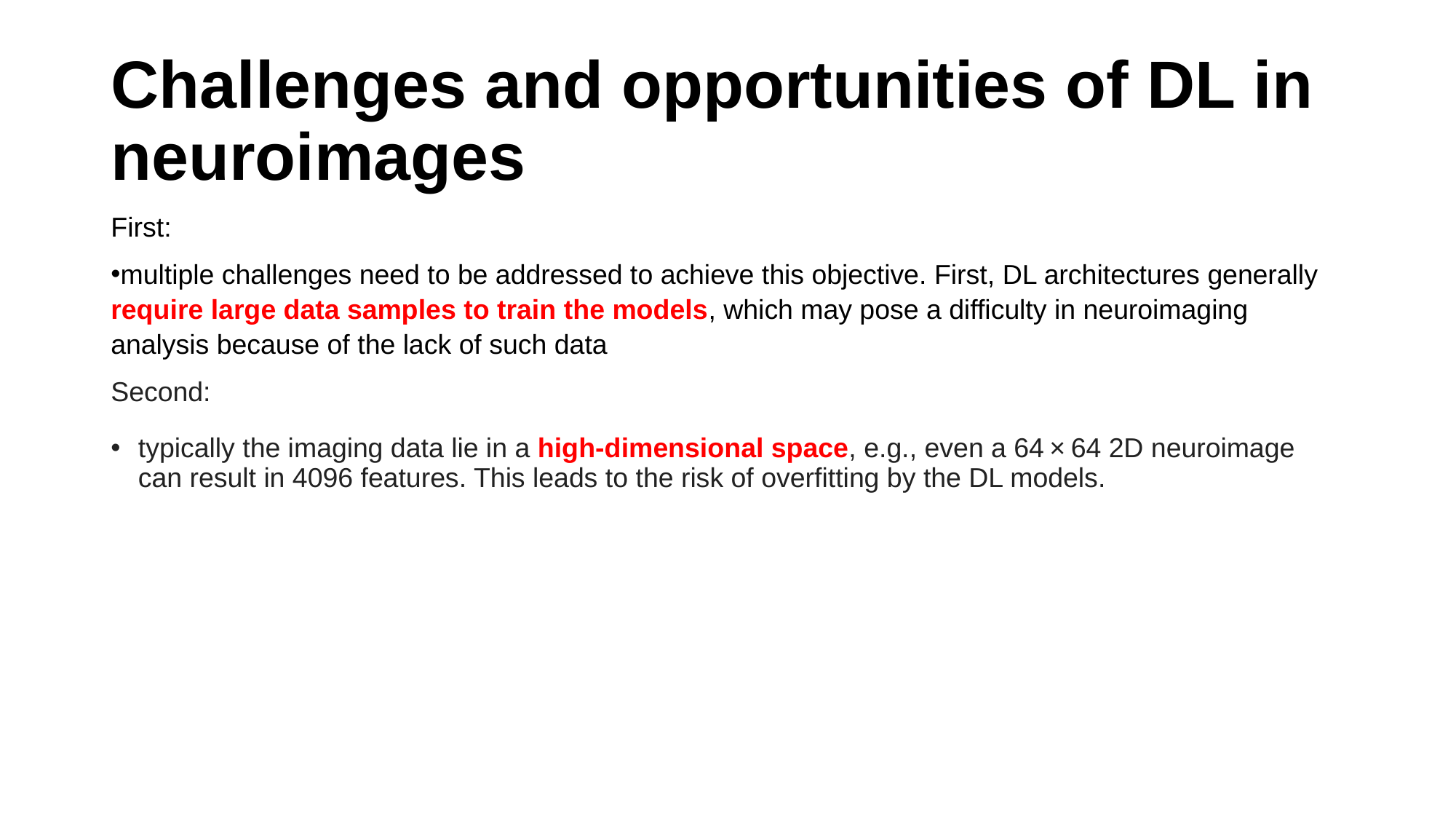

# Challenges and opportunities of DL in neuroimages
First:
multiple challenges need to be addressed to achieve this objective. First, DL architectures generally require large data samples to train the models, which may pose a difficulty in neuroimaging analysis because of the lack of such data
Second:
typically the imaging data lie in a high-dimensional space, e.g., even a 64 × 64 2D neuroimage can result in 4096 features. This leads to the risk of overfitting by the DL models.